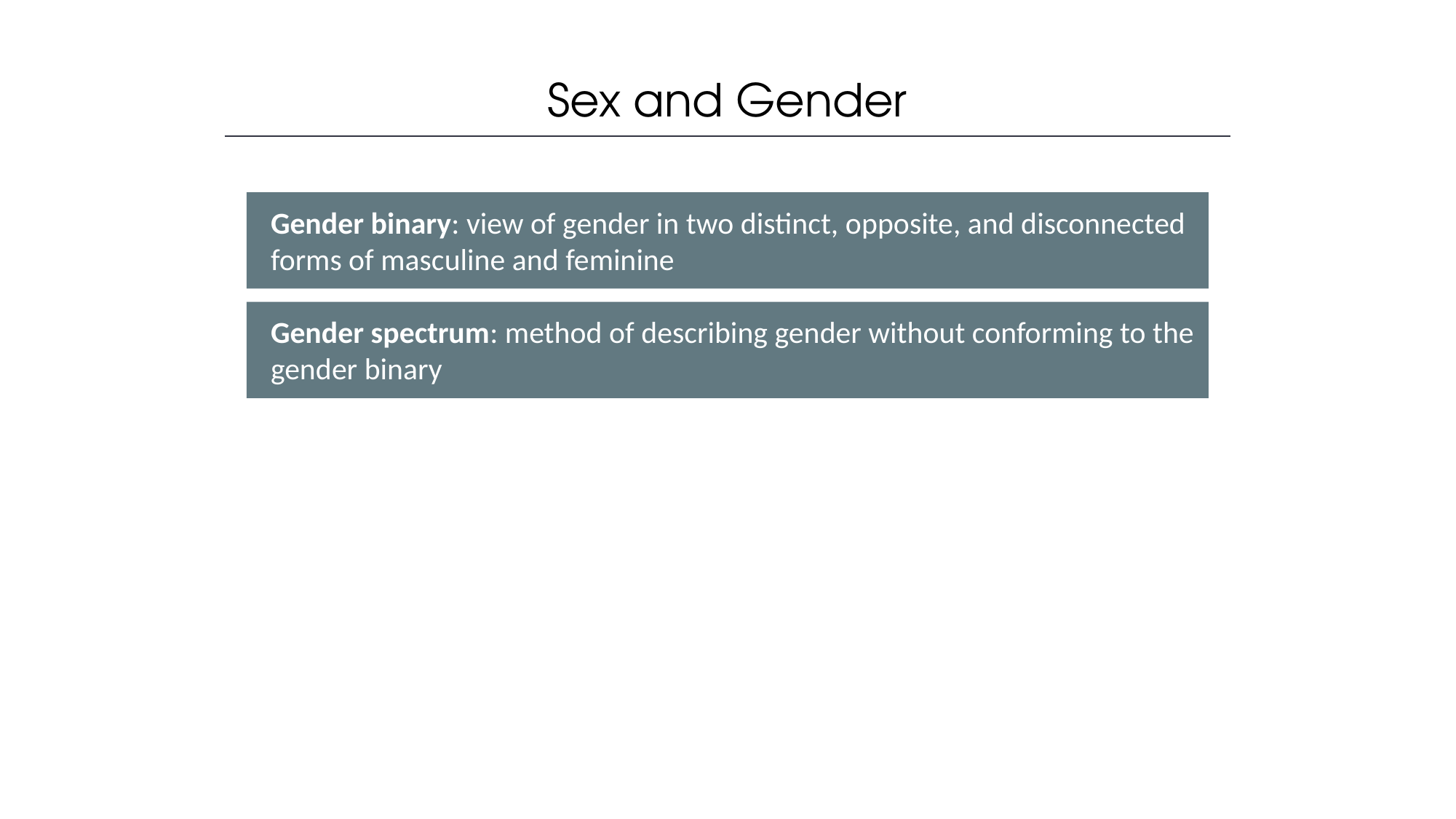

Sex and Gender
HAWKES LEARNING

Gender binary: view of gender in two distinct, opposite, and disconnected forms of masculine and feminine

Gender spectrum: method of describing gender without conforming to the gender binary